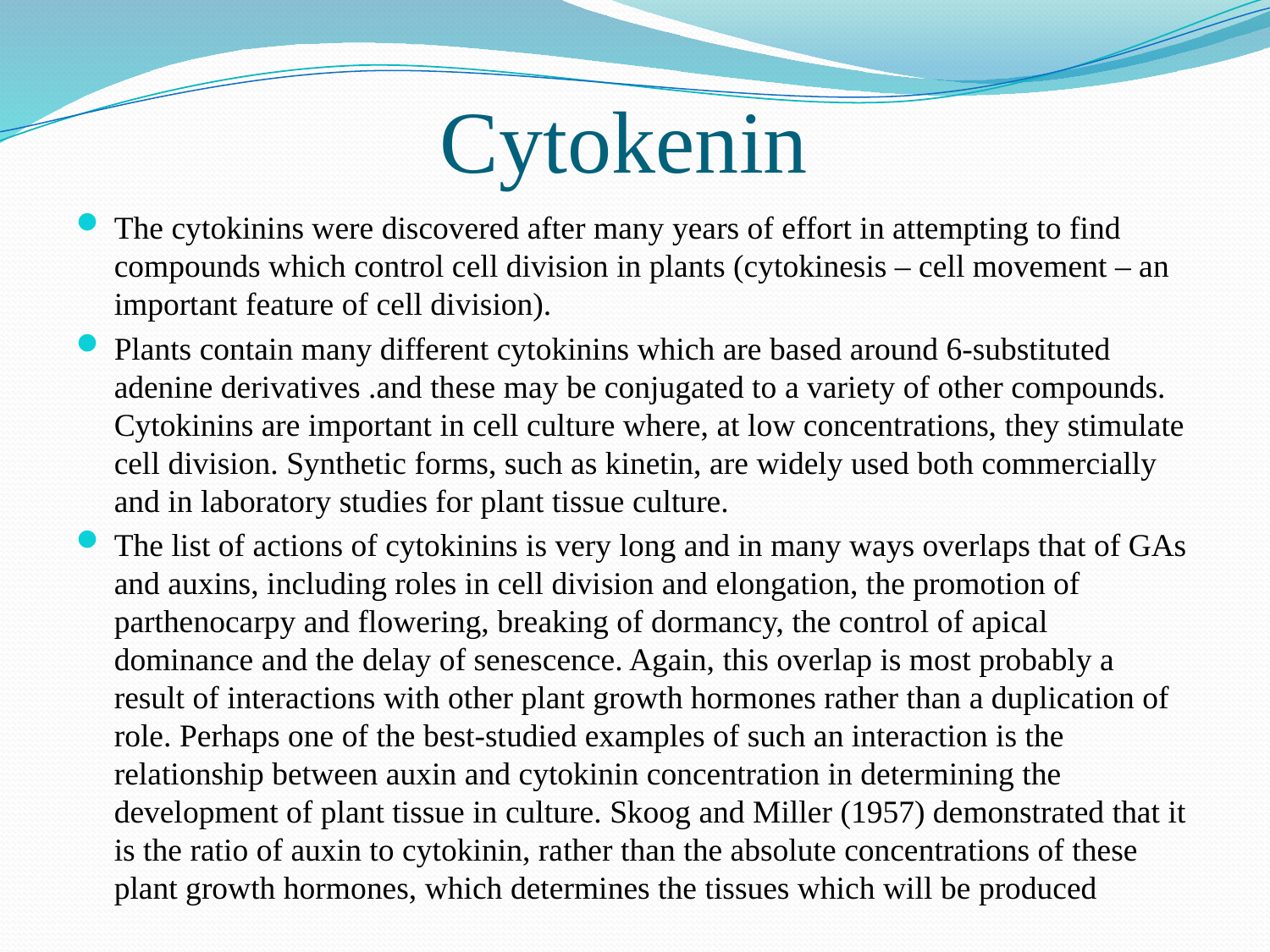

# Cytokenin
The cytokinins were discovered after many years of effort in attempting to find compounds which control cell division in plants (cytokinesis – cell movement – an important feature of cell division).
Plants contain many different cytokinins which are based around 6-substituted adenine derivatives .and these may be conjugated to a variety of other compounds. Cytokinins are important in cell culture where, at low concentrations, they stimulate cell division. Synthetic forms, such as kinetin, are widely used both commercially and in laboratory studies for plant tissue culture.
The list of actions of cytokinins is very long and in many ways overlaps that of GAs and auxins, including roles in cell division and elongation, the promotion of parthenocarpy and flowering, breaking of dormancy, the control of apical dominance and the delay of senescence. Again, this overlap is most probably a result of interactions with other plant growth hormones rather than a duplication of role. Perhaps one of the best-studied examples of such an interaction is the relationship between auxin and cytokinin concentration in determining the development of plant tissue in culture. Skoog and Miller (1957) demonstrated that it is the ratio of auxin to cytokinin, rather than the absolute concentrations of these plant growth hormones, which determines the tissues which will be produced